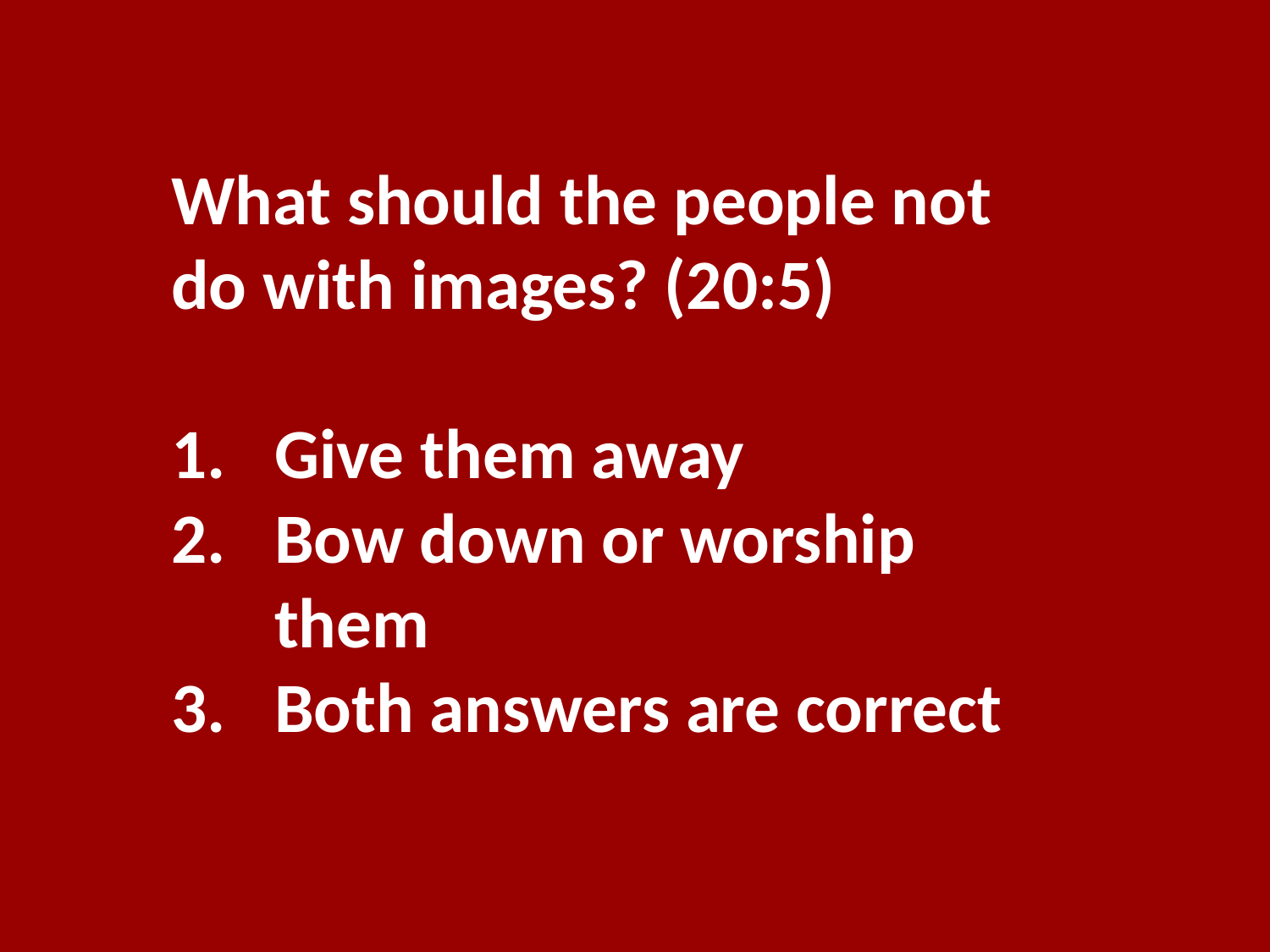

What should the people not do with images? (20:5)

Give them away
Bow down or worship them
Both answers are correct